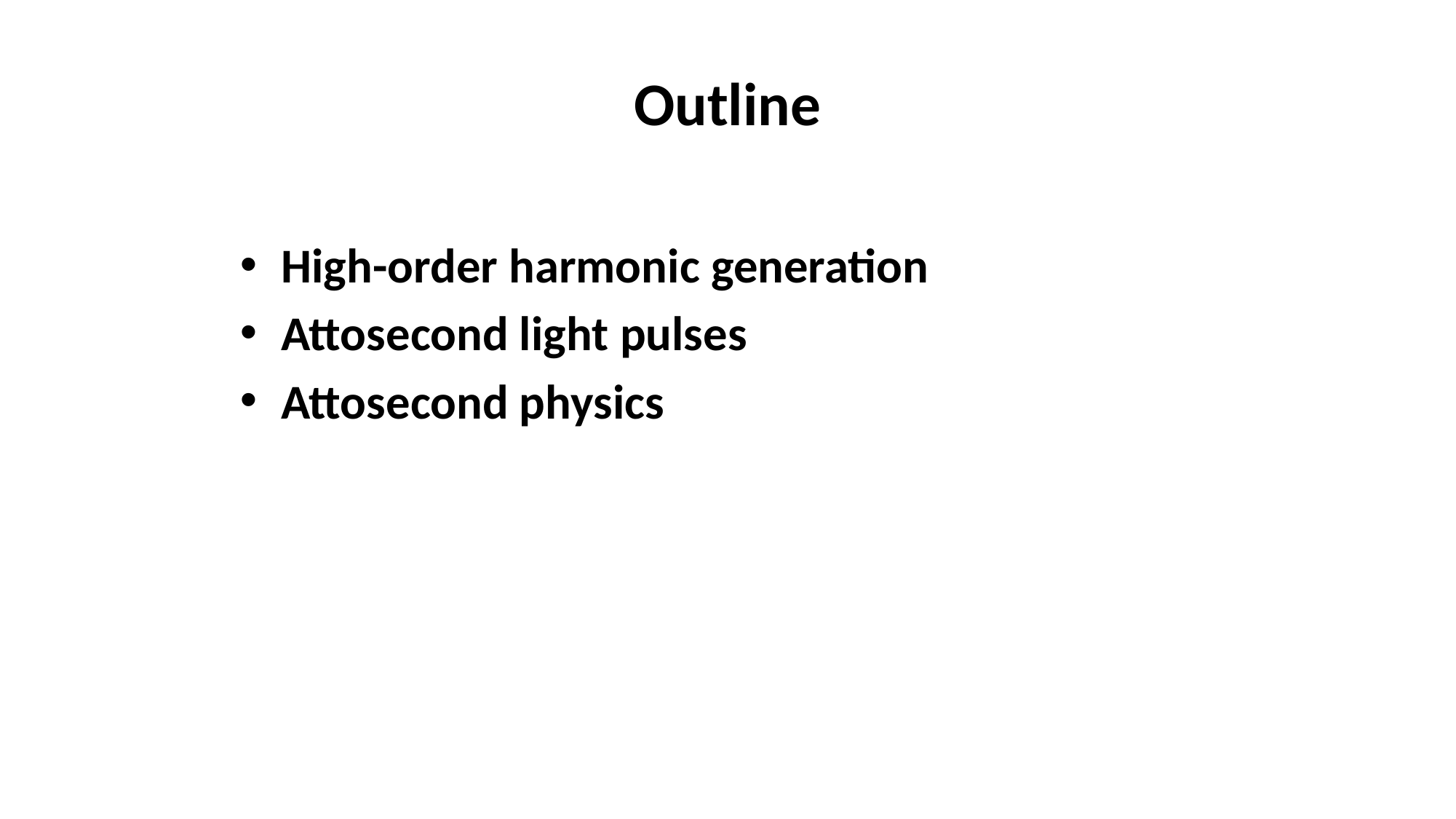

# Outline
High-order harmonic generation
Attosecond light pulses
Attosecond physics